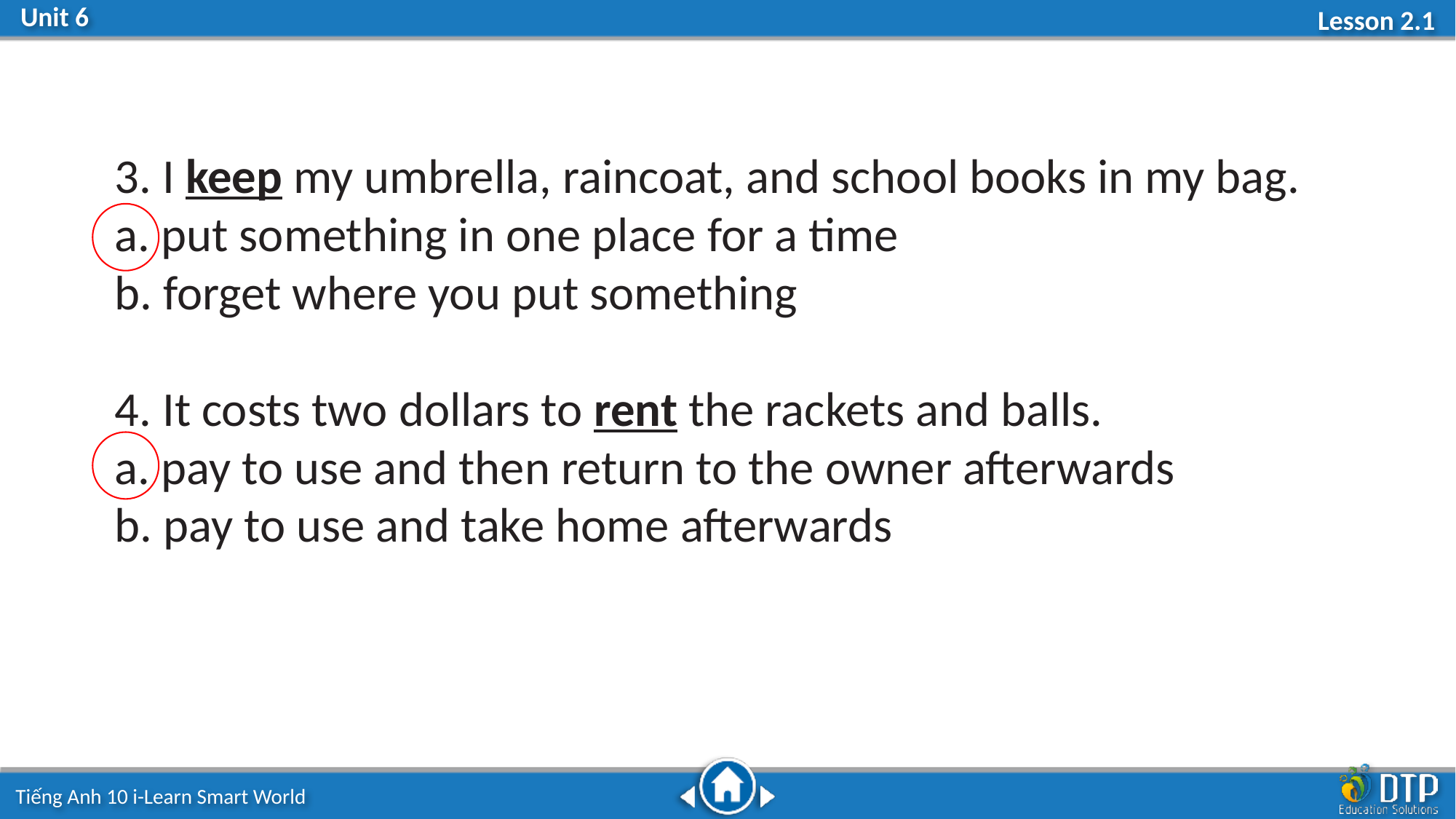

3. I keep my umbrella, raincoat, and school books in my bag.
a. put something in one place for a time
b. forget where you put something
4. It costs two dollars to rent the rackets and balls.
a. pay to use and then return to the owner afterwards
b. pay to use and take home afterwards